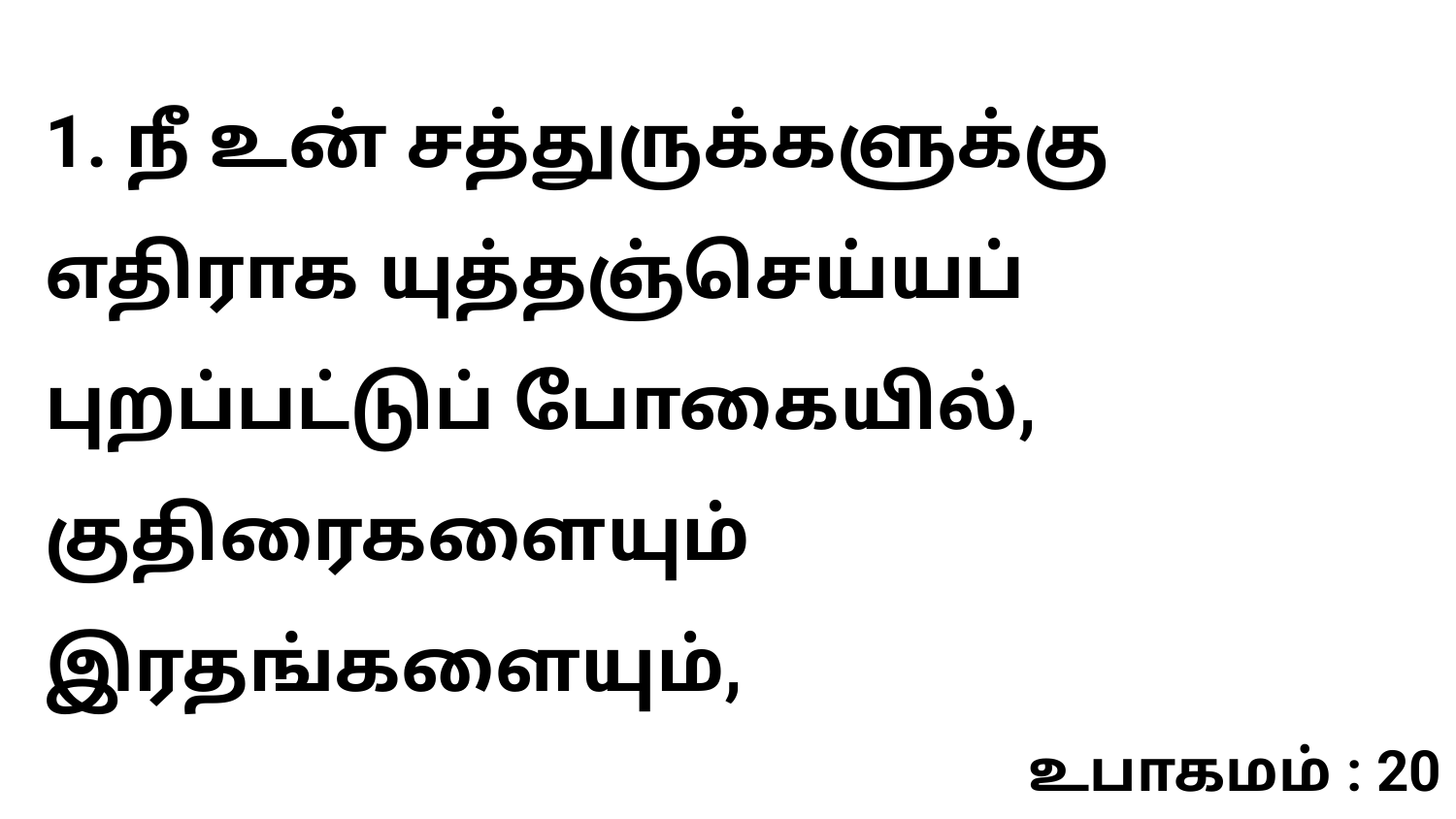

1. நீ உன் சத்துருக்களுக்கு எதிராக யுத்தஞ்செய்யப் புறப்பட்டுப் போகையில், குதிரைகளையும் இரதங்களையும்,
உபாகமம் : 20